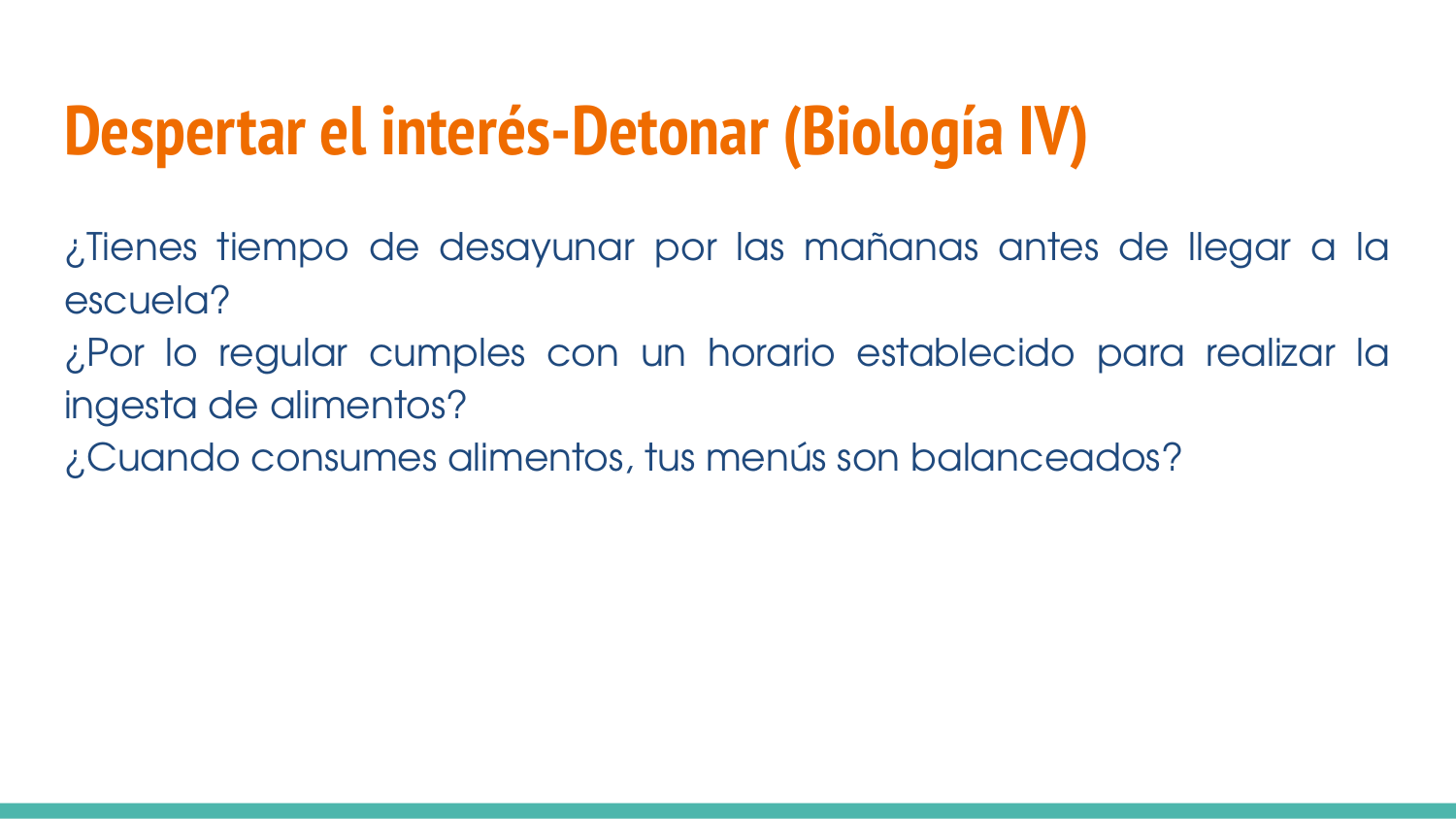

# Despertar el interés-Detonar (Biología IV)

¿Tienes tiempo de desayunar por las mañanas antes de llegar a la escuela?
¿Por lo regular cumples con un horario establecido para realizar la ingesta de alimentos?
¿Cuando consumes alimentos, tus menús son balanceados?